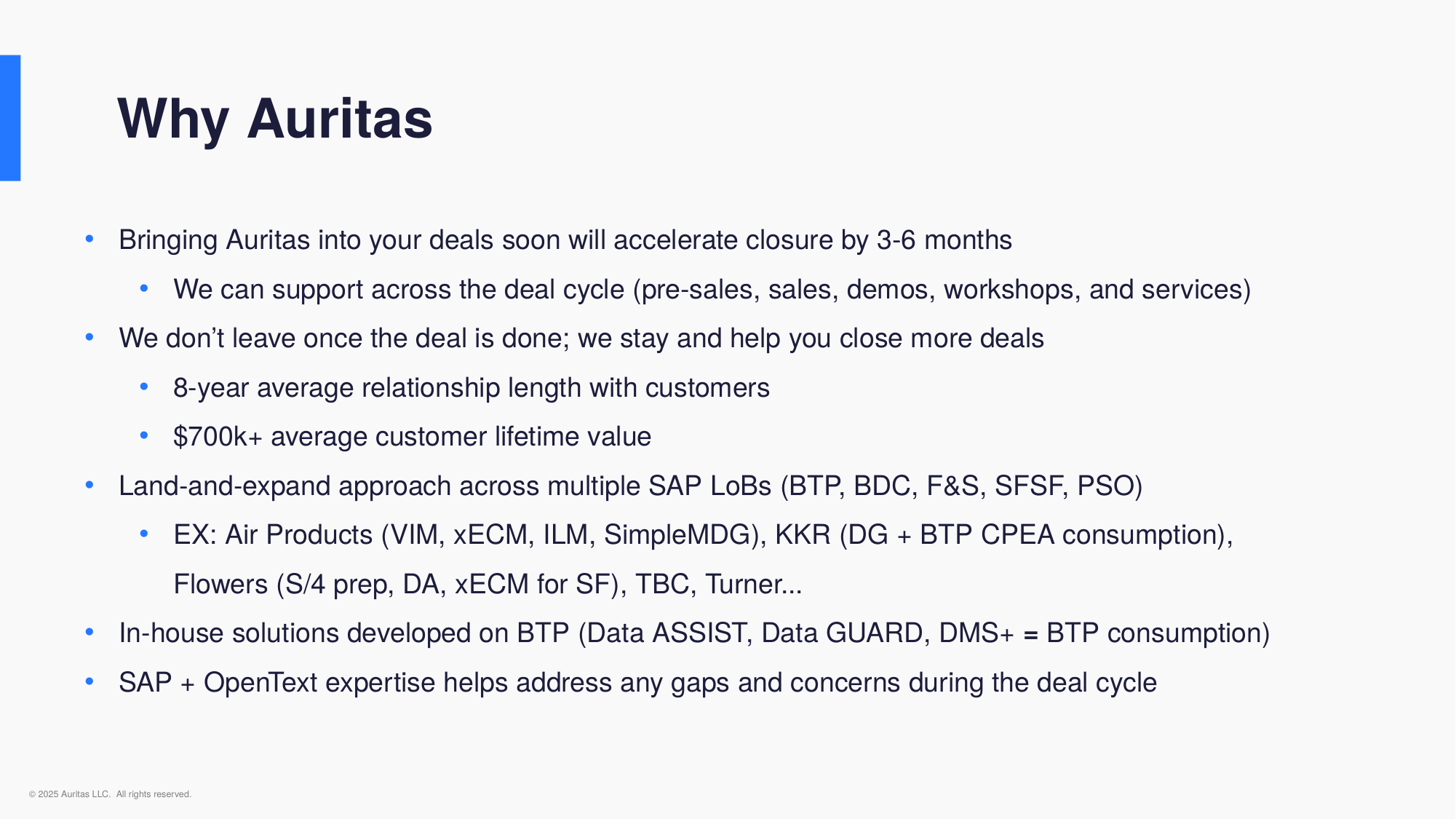

Why Auritas
Bringing Auritas into your deals soon will accelerate closure by 3-6 months
We can support across the deal cycle (pre-sales, sales, demos, workshops, and services)
We don’t leave once the deal is done; we stay and help you close more deals
8-year average relationship length with customers
$700k+ average customer lifetime value
Land-and-expand approach across multiple SAP LoBs (BTP, BDC, F&S, SFSF, PSO)
EX: Air Products (VIM, xECM, ILM, SimpleMDG), KKR (DG + BTP CPEA consumption), Flowers (S/4 prep, DA, xECM for SF), TBC, Turner...
In-house solutions developed on BTP (Data ASSIST, Data GUARD, DMS+ = BTP consumption)
SAP + OpenText expertise helps address any gaps and concerns during the deal cycle